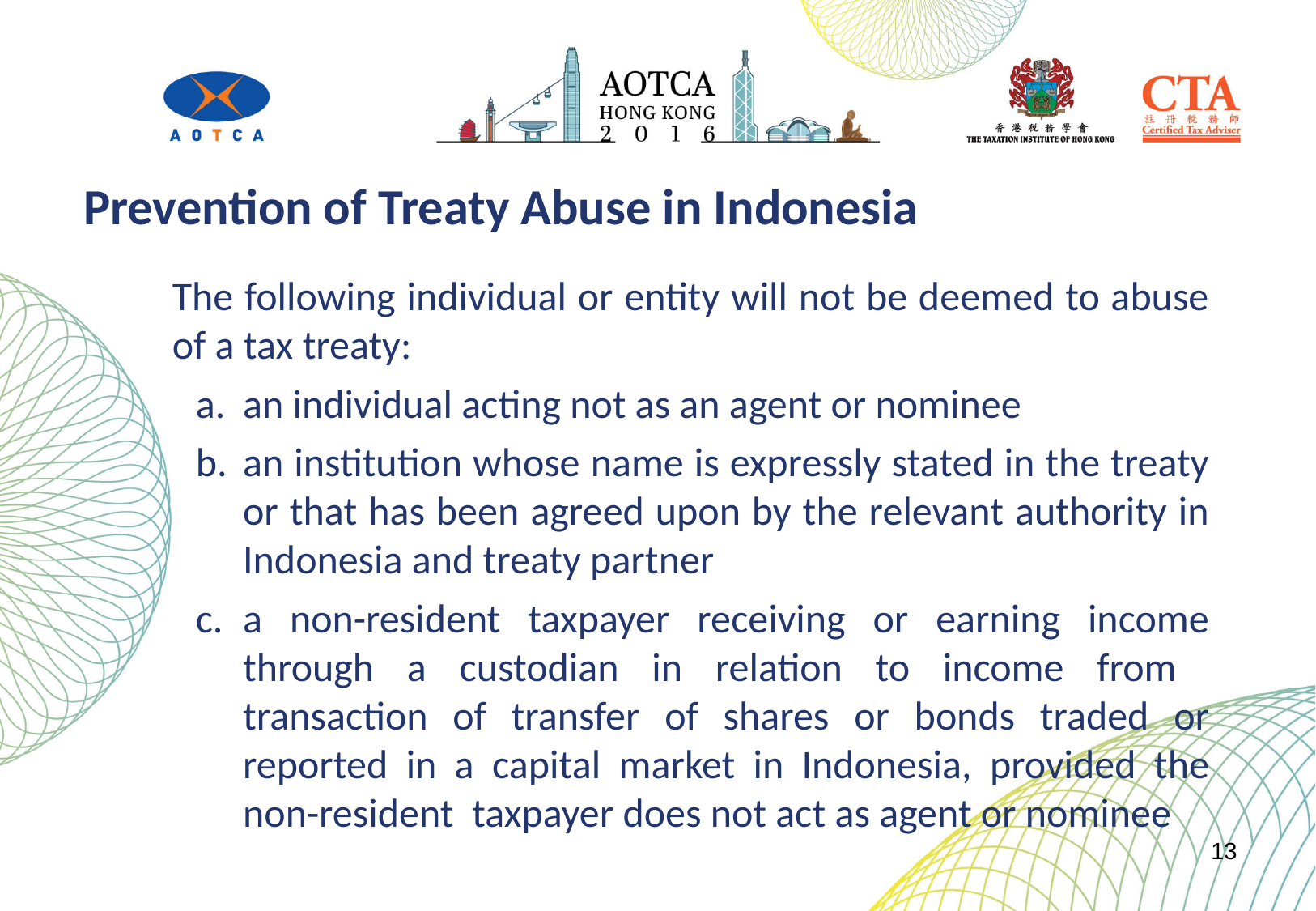

Prevention of Treaty Abuse in Indonesia
The following individual or entity will not be deemed to abuse of a tax treaty:
an individual acting not as an agent or nominee
an institution whose name is expressly stated in the treaty or that has been agreed upon by the relevant authority in Indonesia and treaty partner
a non-resident taxpayer receiving or earning income through a custodian in relation to income from  transaction of transfer of shares or bonds traded or reported in a capital market in Indonesia, provided the non-resident  taxpayer does not act as agent or nominee
13